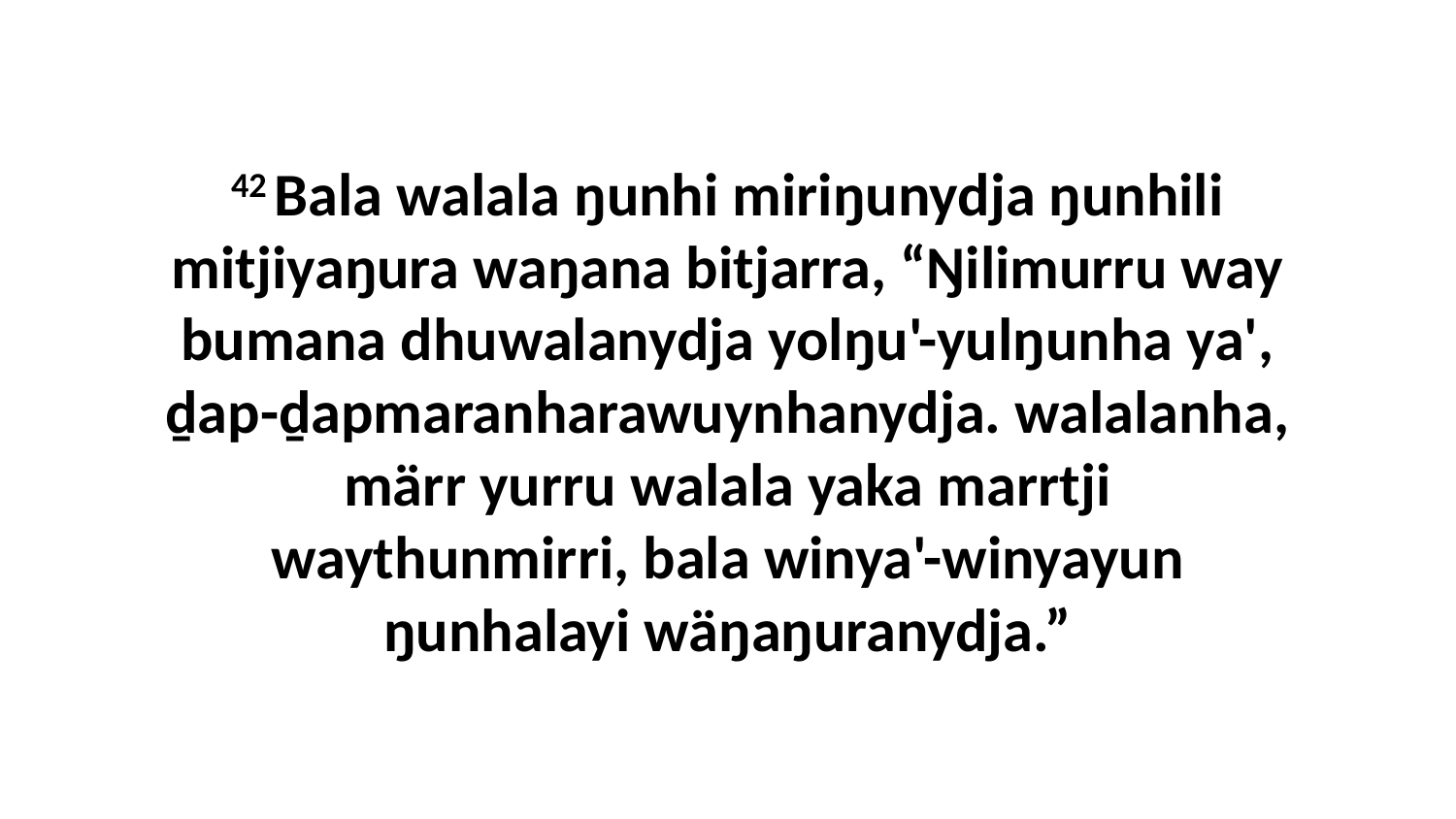

42 Bala walala ŋunhi miriŋunydja ŋunhili mitjiyaŋura waŋana bitjarra, “Ŋilimurru way bumana dhuwalanydja yolŋu'-yulŋunha ya', ḏap-ḏapmaranharawuynhanydja. walalanha, märr yurru walala yaka marrtji waythunmirri, bala winya'-winyayun ŋunhalayi wäŋaŋuranydja.”